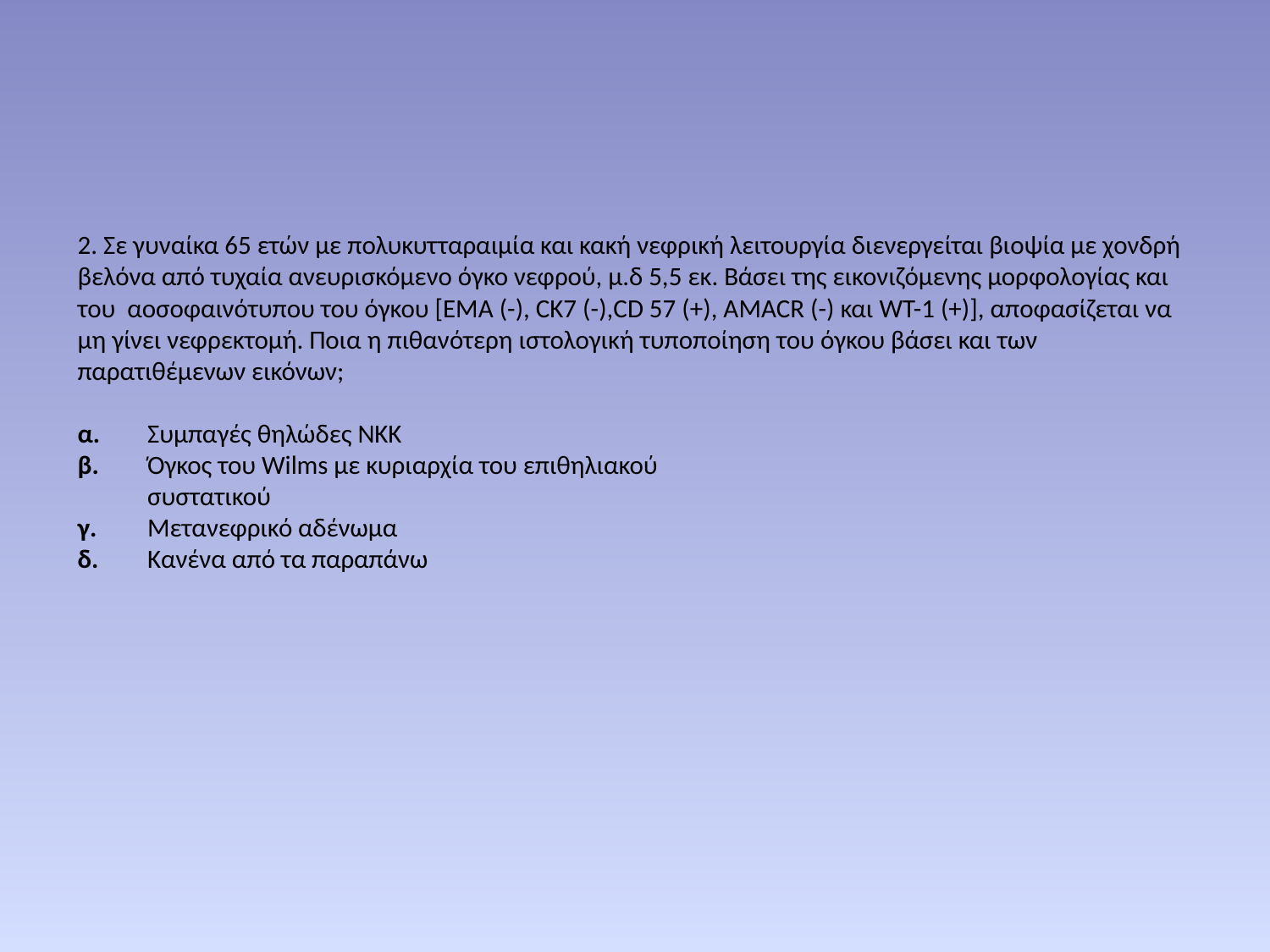

# 2. Σε γυναίκα 65 ετών με πολυκυτταραιμία και κακή νεφρική λειτουργία διενεργείται βιοψία με χονδρή βελόνα από τυχαία ανευρισκόμενο όγκο νεφρού, μ.δ 5,5 εκ. Βάσει της εικονιζόμενης μορφολογίας και του  αοσοφαινότυπου του όγκου [EMA (-), CK7 (-),CD 57 (+), AMACR (-) και WT-1 (+)], αποφασίζεται να μη γίνει νεφρεκτομή. Ποια η πιθανότερη ιστολογική τυποποίηση του όγκου βάσει και των παρατιθέμενων εικόνων; α.	Συμπαγές θηλώδες ΝΚΚ β.	Όγκος του Wilms με κυριαρχία του επιθηλιακού συστατικού γ.	Μετανεφρικό αδένωμα δ.	Κανένα από τα παραπάνω